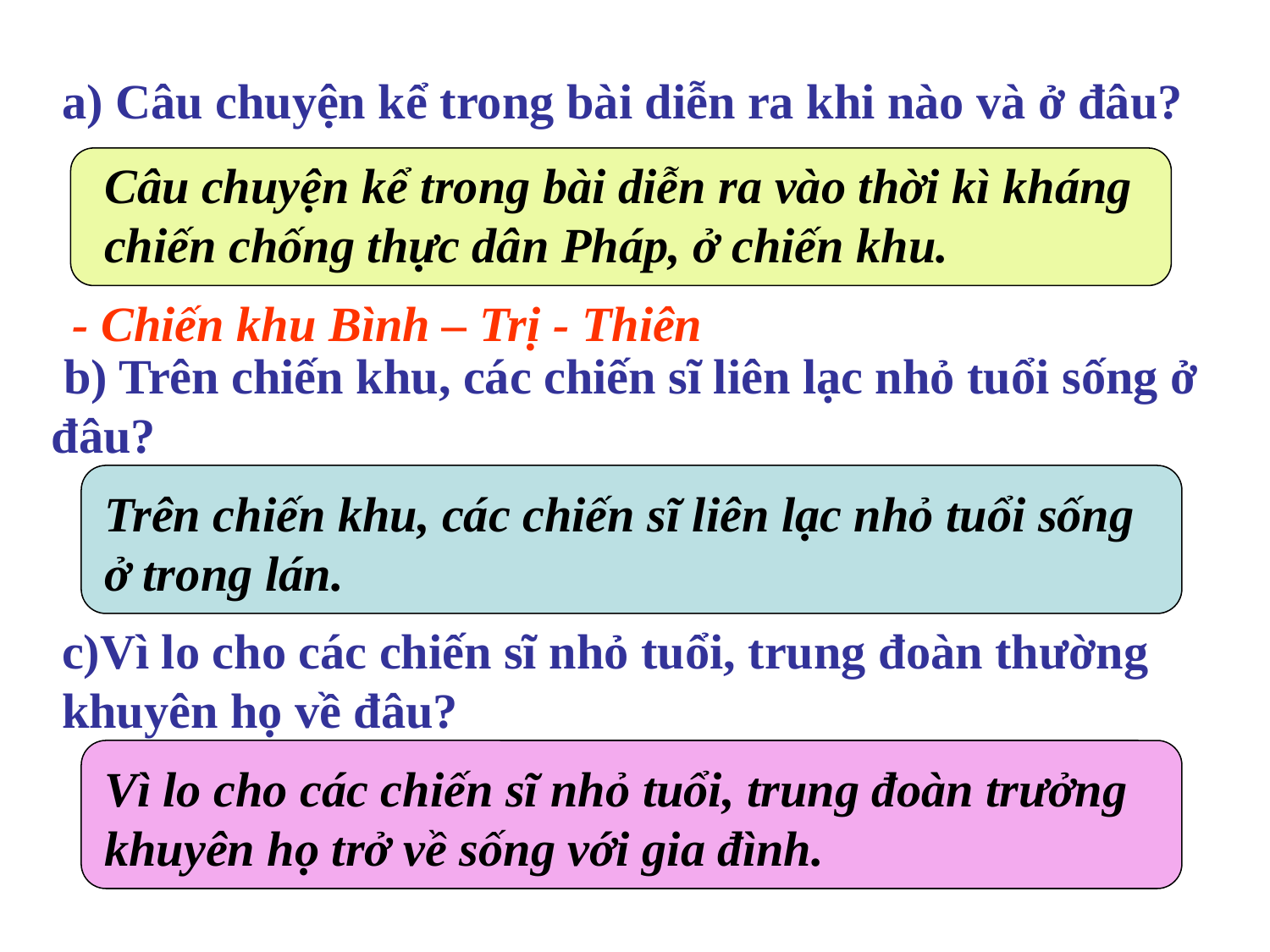

a) Câu chuyện kể trong bài diễn ra khi nào và ở đâu?

Câu chuyện kể trong bài diễn ra vào thời kì kháng chiến chống thực dân Pháp, ở chiến khu.
- Chiến khu Bình – Trị - Thiên
 b) Trên chiến khu, các chiến sĩ liên lạc nhỏ tuổi sống ở đâu?

Trên chiến khu, các chiến sĩ liên lạc nhỏ tuổi sống ở trong lán.
c)Vì lo cho các chiến sĩ nhỏ tuổi, trung đoàn thường khuyên họ về đâu?

Vì lo cho các chiến sĩ nhỏ tuổi, trung đoàn trưởng khuyên họ trở về sống với gia đình.